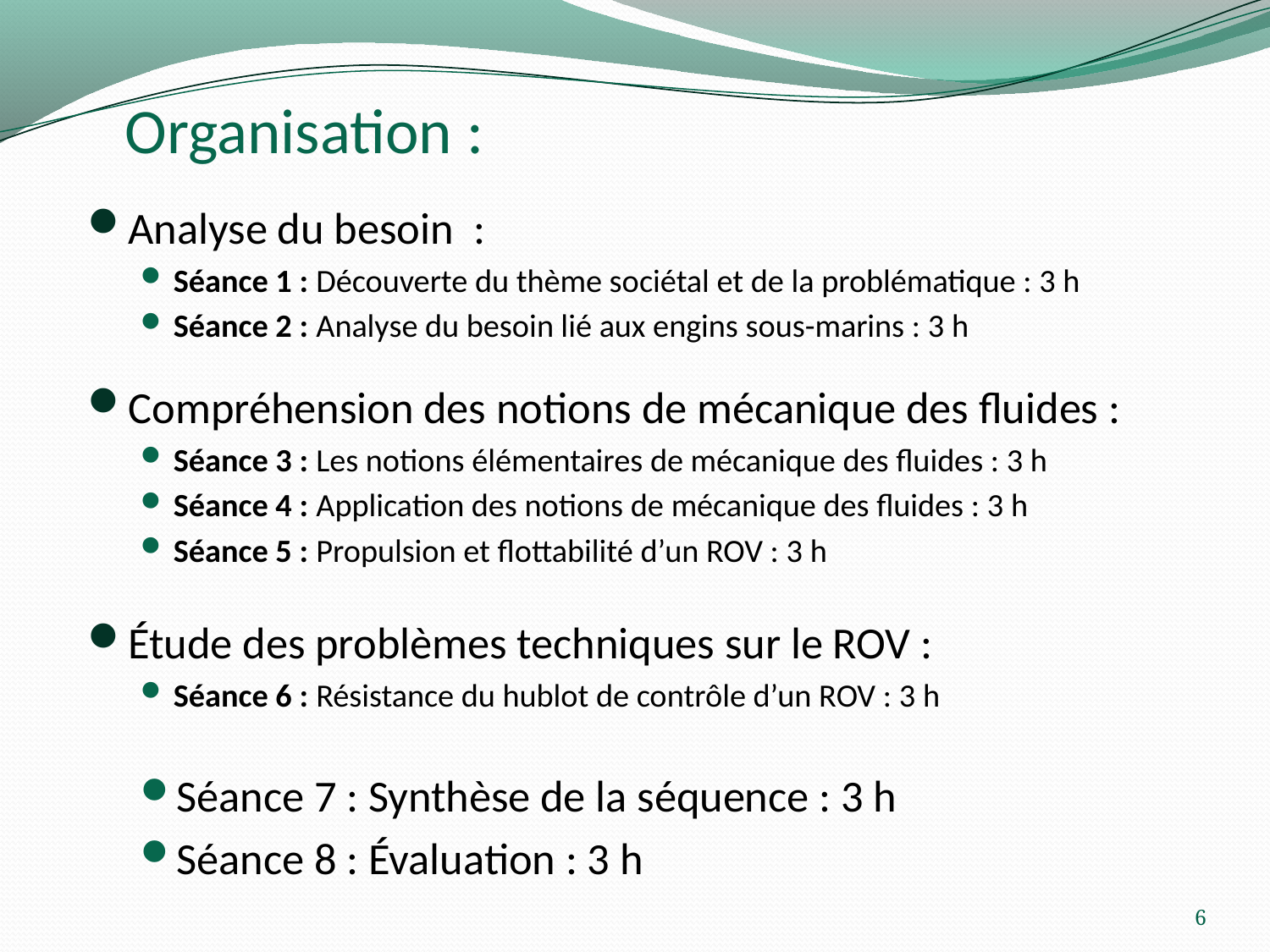

# Organisation :
Analyse du besoin  :
Séance 1 : Découverte du thème sociétal et de la problématique : 3 h
Séance 2 : Analyse du besoin lié aux engins sous-marins : 3 h
Compréhension des notions de mécanique des fluides :
Séance 3 : Les notions élémentaires de mécanique des fluides : 3 h
Séance 4 : Application des notions de mécanique des fluides : 3 h
Séance 5 : Propulsion et flottabilité d’un ROV : 3 h
Étude des problèmes techniques sur le ROV :
Séance 6 : Résistance du hublot de contrôle d’un ROV : 3 h

Séance 7 : Synthèse de la séquence : 3 h
Séance 8 : Évaluation : 3 h

6